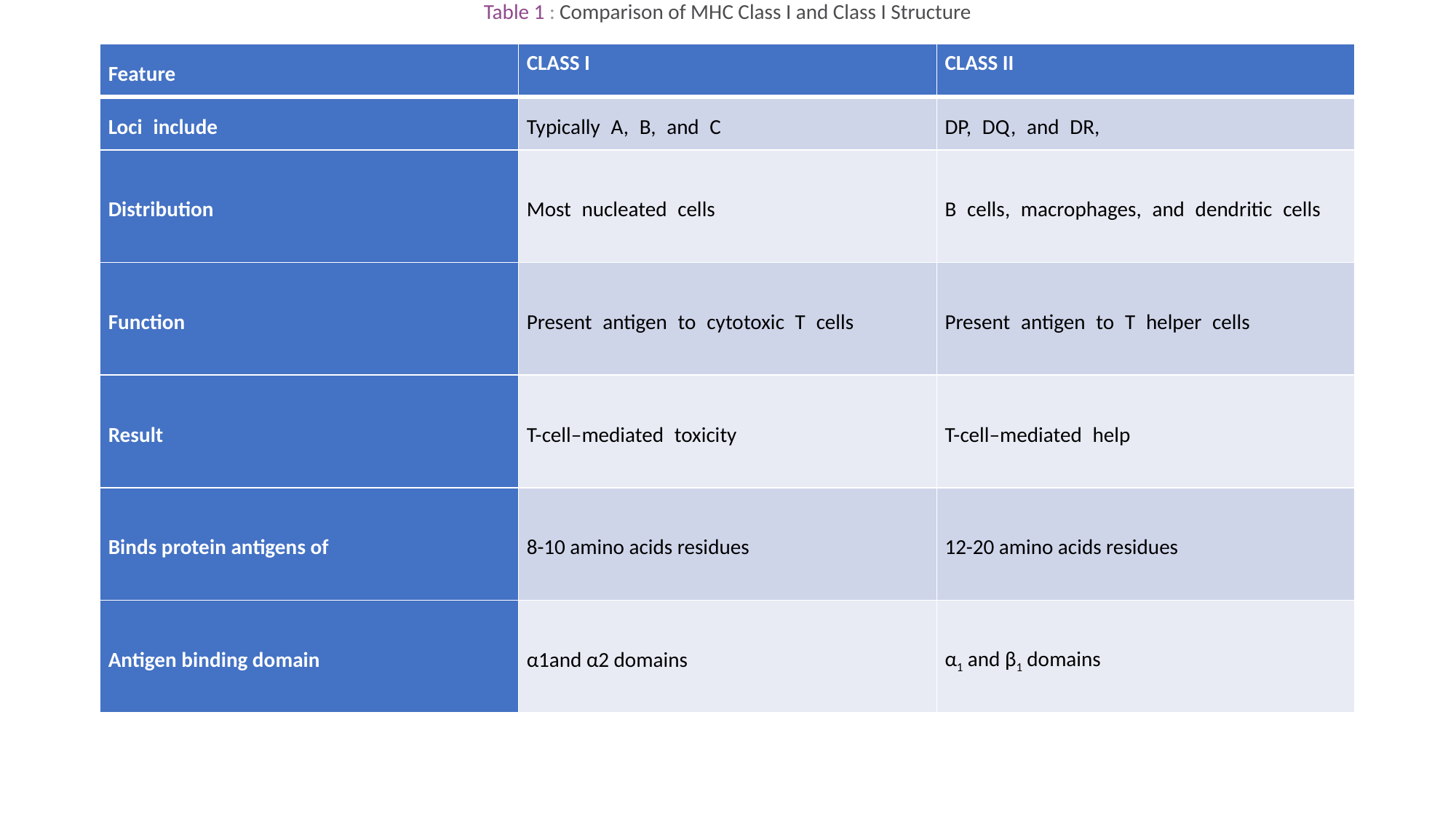

Table 1 : Comparison of MHC Class I and Class I Structure

#
| Feature | CLASS I | CLASS II |
| --- | --- | --- |
| Loci include | Typically A, B, and C | DP, DQ, and DR, |
| Distribution | Most nucleated cells | B cells, macrophages, and dendritic cells |
| Function | Present antigen to cytotoxic T cells | Present antigen to T helper cells |
| Result | T-cell–mediated toxicity | T-cell–mediated help |
| Binds protein antigens of | 8-10 amino acids residues | 12-20 amino acids residues |
| Antigen binding domain | α1and α2 domains | α1 and β1 domains |